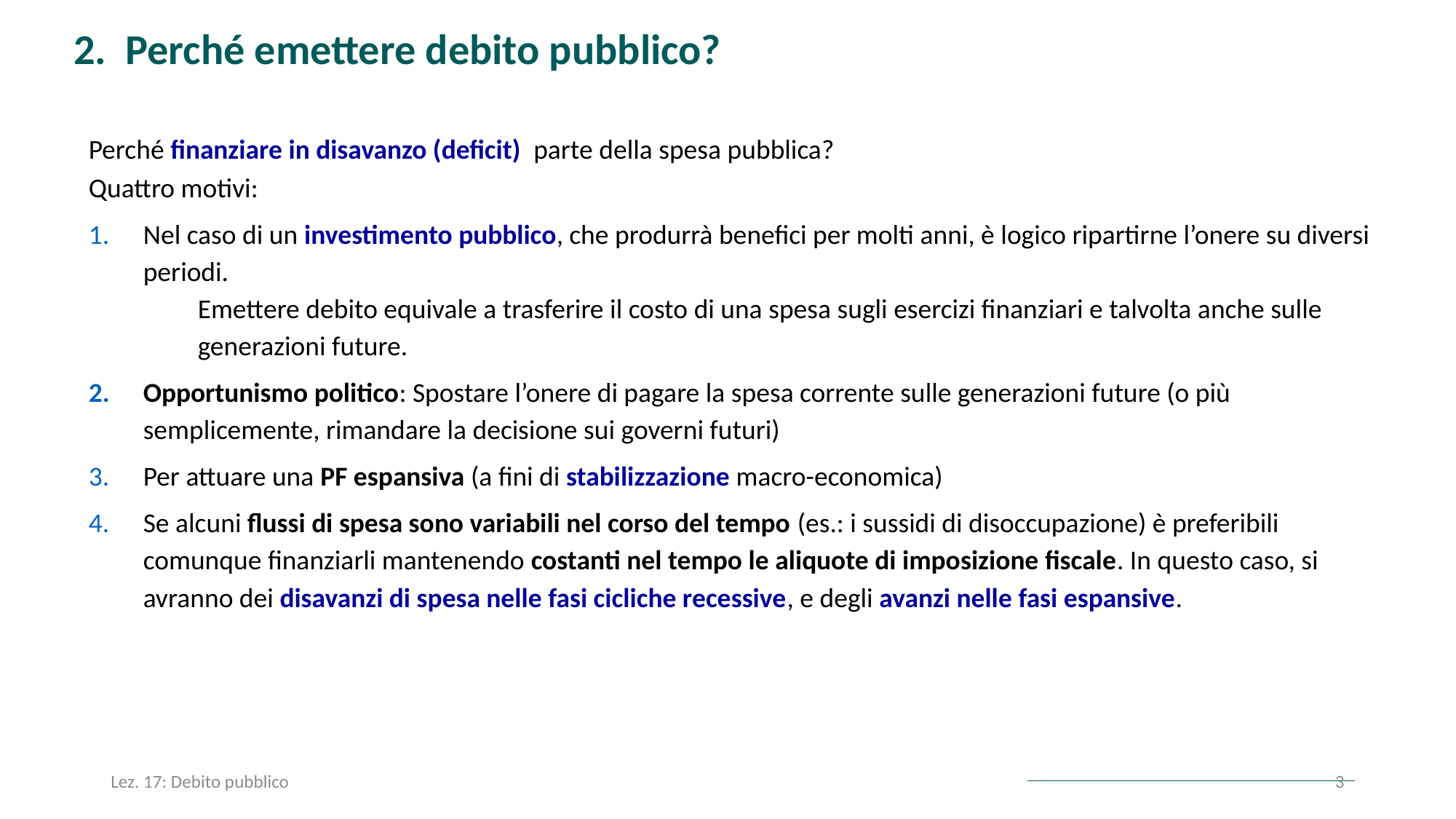

2.  Perché emettere debito pubblico?
Perché finanziare in disavanzo (deficit)  parte della spesa pubblica?
Quattro motivi:
Nel caso di un investimento pubblico, che produrrà benefici per molti anni, è logico ripartirne l’onere su diversi periodi.
Emettere debito equivale a trasferire il costo di una spesa sugli esercizi finanziari e talvolta anche sulle generazioni future.
Opportunismo politico: Spostare l’onere di pagare la spesa corrente sulle generazioni future (o più semplicemente, rimandare la decisione sui governi futuri)
Per attuare una PF espansiva (a fini di stabilizzazione macro-economica)
Se alcuni flussi di spesa sono variabili nel corso del tempo (es.: i sussidi di disoccupazione) è preferibili comunque finanziarli mantenendo costanti nel tempo le aliquote di imposizione fiscale. In questo caso, si avranno dei disavanzi di spesa nelle fasi cicliche recessive, e degli avanzi nelle fasi espansive.
Lez. 17: Debito pubblico
3